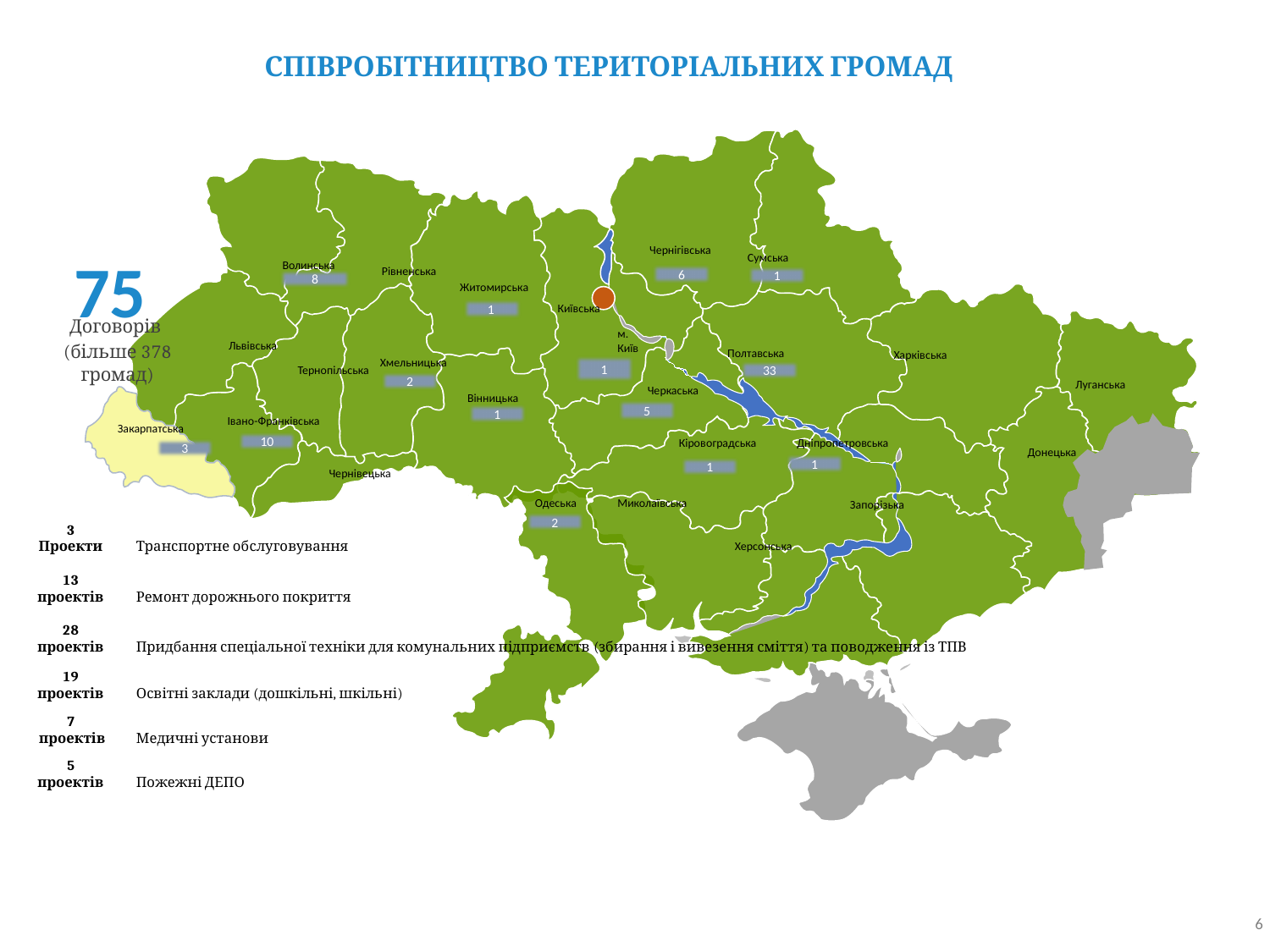

СПІВРОБІТНИЦТВО ТЕРИТОРІАЛЬНИХ ГРОМАД

Чернігівська
Сумська
Волинська
Рівненська
75
6
1
8
Житомирська

Київська
1
Договорів
(більше 378 громад)
м. Київ
Львівська
Полтавська
Харківська
Хмельницька
Тернопільська
1
33
Луганська
2
Черкаська
Вінницька
5
1
Івано-Франківська
Закарпатська
Кіровоградська
Дніпропетровська
10
3
Донецька
1
1
Чернівецька
Одеська
Миколаївська
Запорізька
2
| 3 Проекти 13 проектів 28 проектів | Транспортне обслуговування Ремонт дорожнього покриття Придбання спеціальної техніки для комунальних підприємств (збирання і вивезення сміття) та поводження із ТПВ |
| --- | --- |
| 19 проектів | Освітні заклади (дошкільні, шкільні) |
| 7 проектів | Медичні установи |
| 5 проектів | Пожежні ДЕПО |
|  |  |
Херсонська